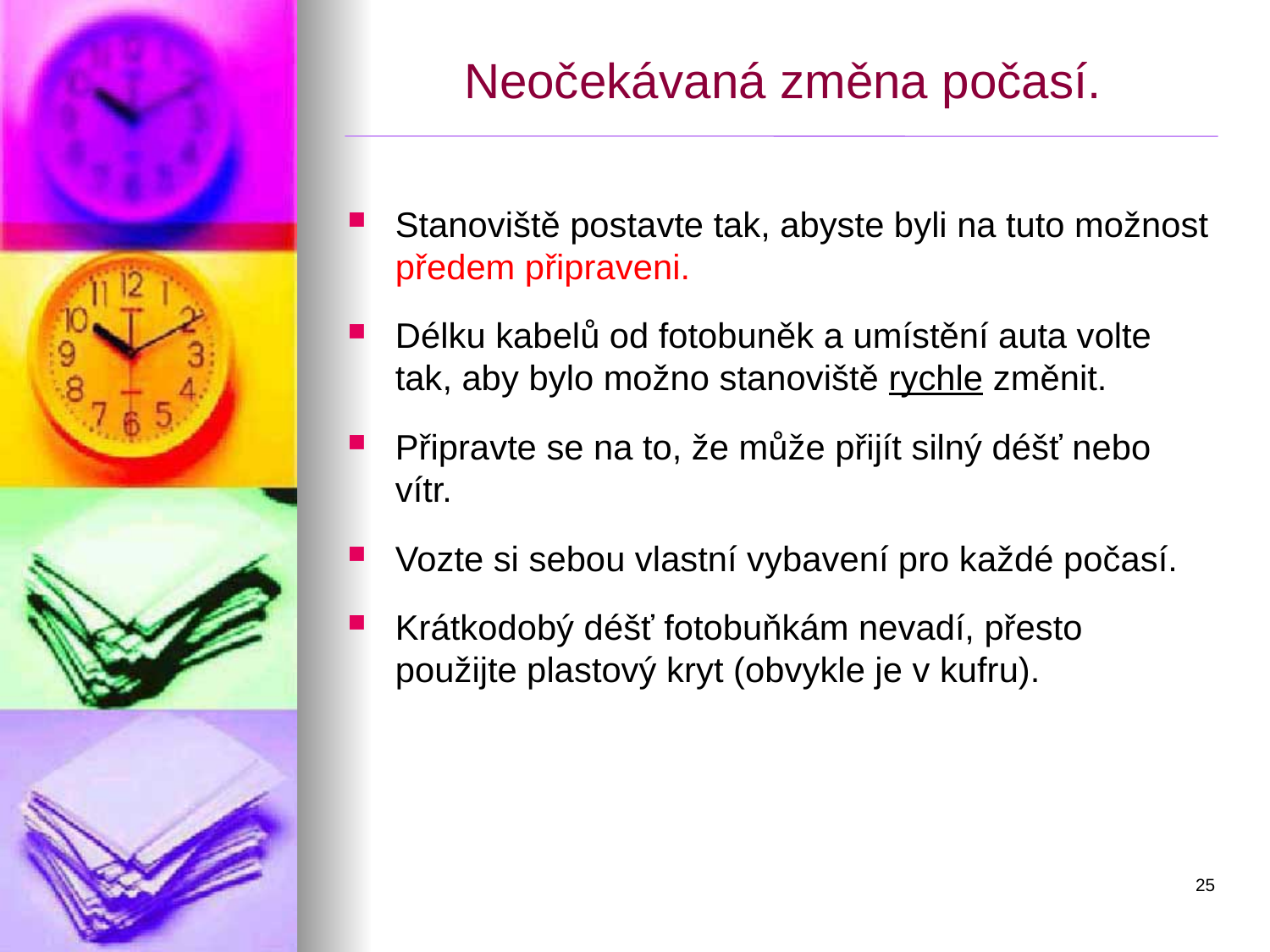

# Neočekávaná změna počasí.

Stanoviště postavte tak, abyste byli na tuto možnost předem připraveni.

Délku kabelů od fotobuněk a umístění auta volte tak, aby bylo možno stanoviště rychle změnit.

Připravte se na to, že může přijít silný déšť nebo vítr.

Vozte si sebou vlastní vybavení pro každé počasí.

Krátkodobý déšť fotobuňkám nevadí, přesto použijte plastový kryt (obvykle je v kufru).
25